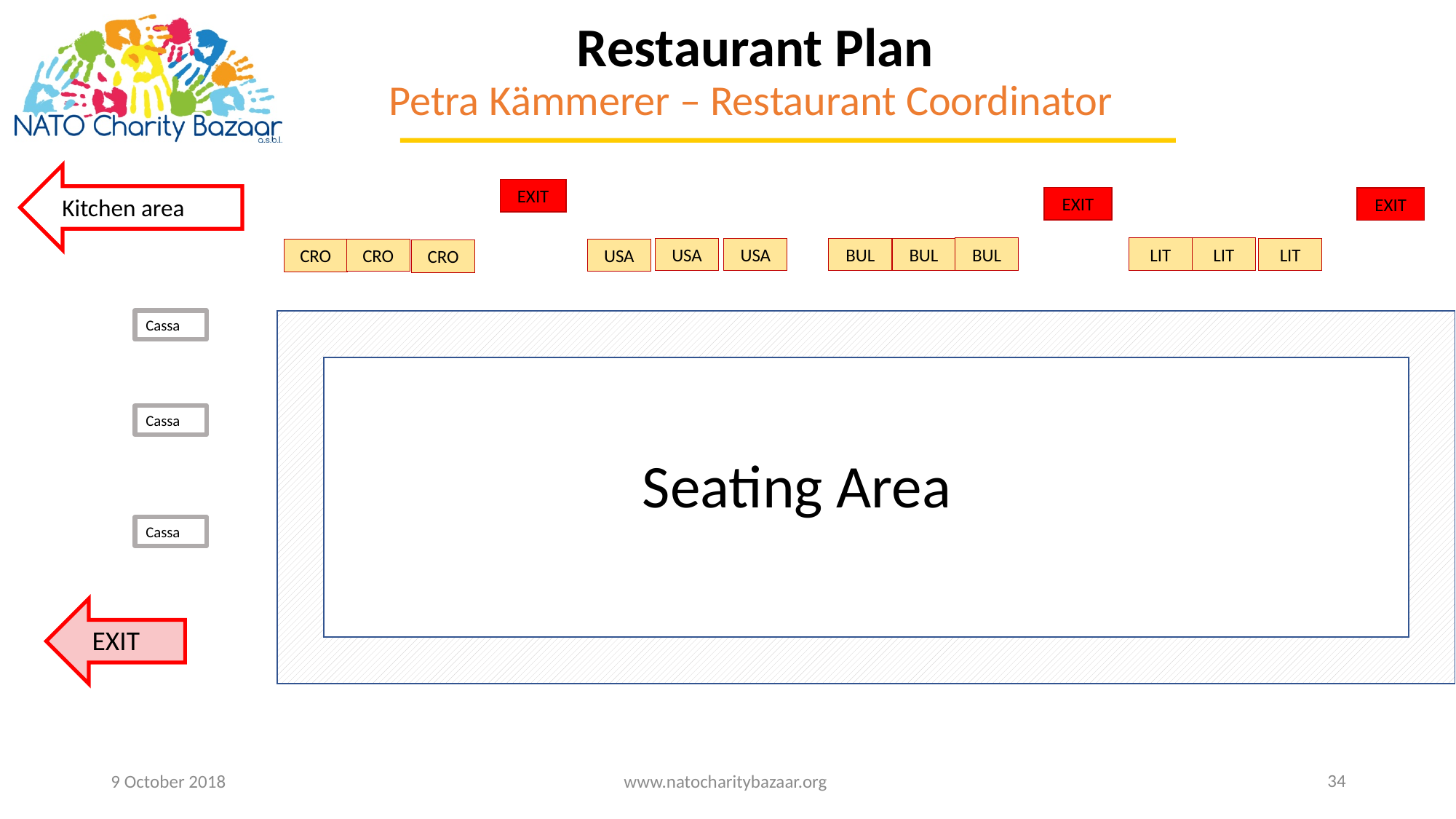

# Restaurant Plan Petra Kämmerer – Restaurant Coordinator

EXIT
Kitchen area
EXIT
EXIT
BUL
LIT
LIT
USA
LIT
USA
BUL
BUL
CRO
USA
CRO
CRO
Cassa

Cassa
Seating Area
Cassa

EXIT
34
9 October 2018
www.natocharitybazaar.org